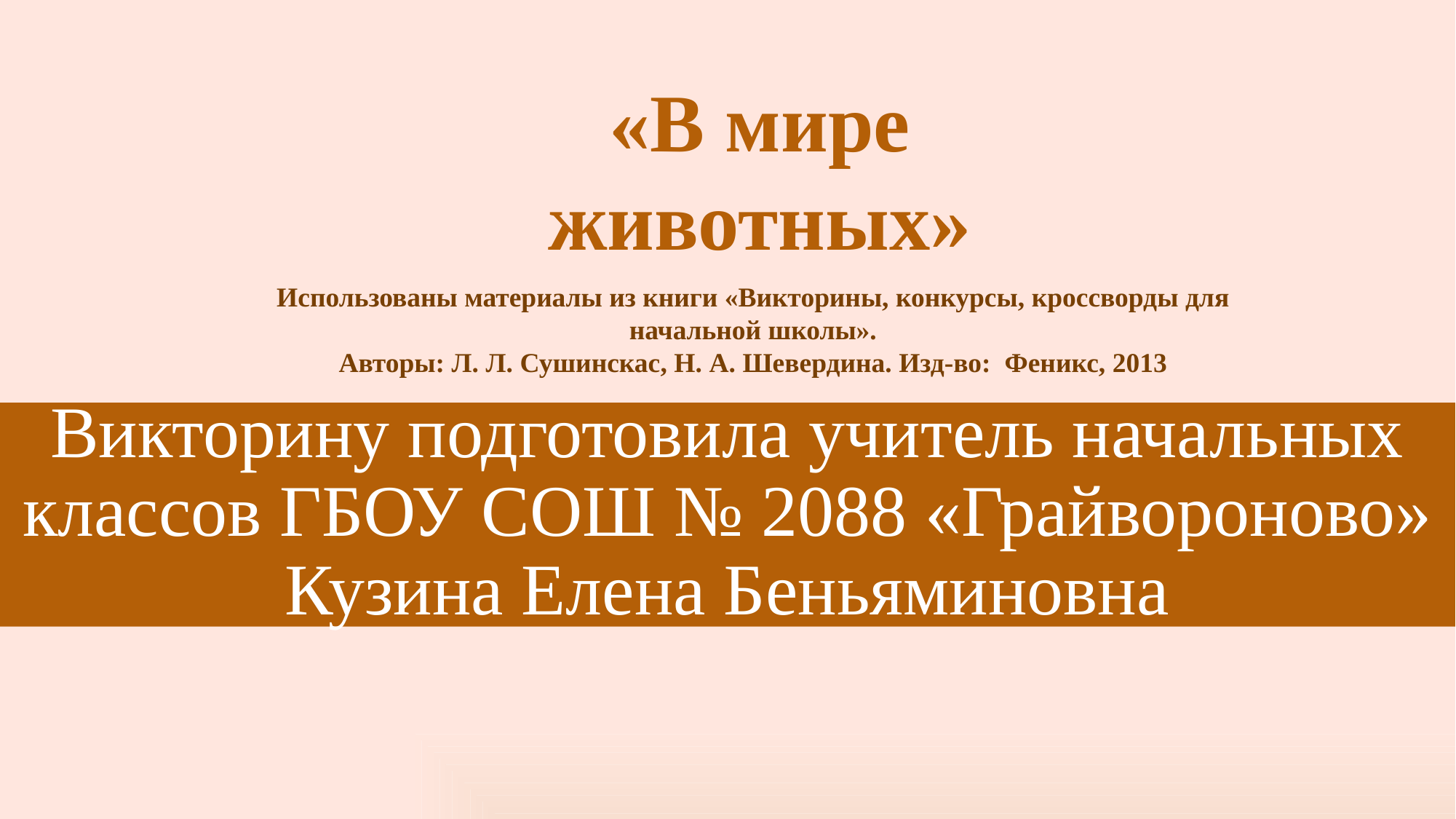

«В мире животных»
Использованы материалы из книги «Викторины, конкурсы, кроссворды для начальной школы».
Авторы: Л. Л. Сушинскас, Н. А. Шевердина. Изд-во:  Феникс, 2013
# Викторину подготовила учитель начальных классов ГБОУ СОШ № 2088 «Грайвороново» Кузина Елена Беньяминовна